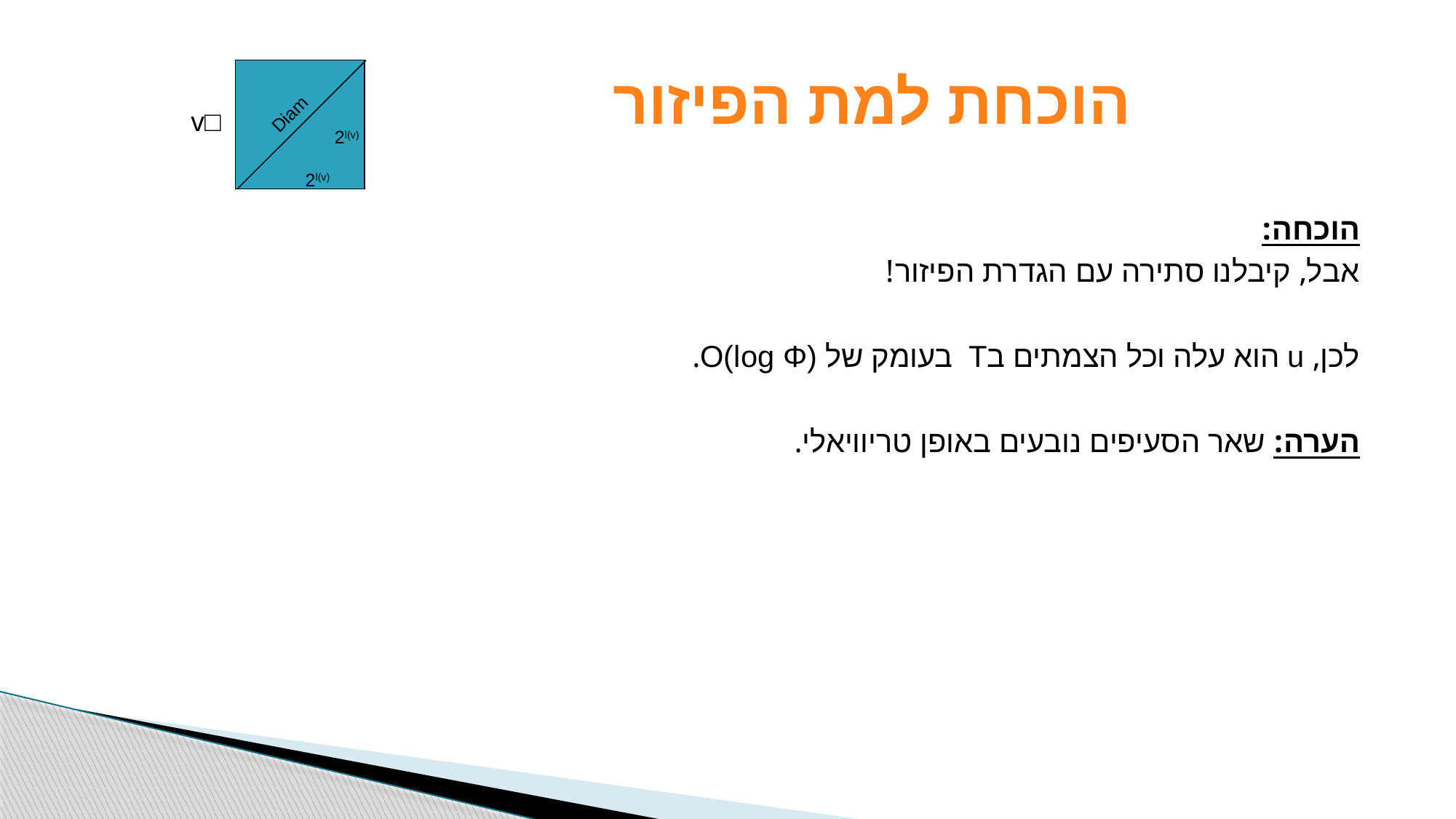

# הוכחת למת הפיזור

Diam
□v
2l(v)
2l(v)
הוכחה:
אבל, קיבלנו סתירה עם הגדרת הפיזור!

לכן, u הוא עלה וכל הצמתים בT  בעומק של O(log Φ).

הערה: שאר הסעיפים נובעים באופן טריוויאלי.